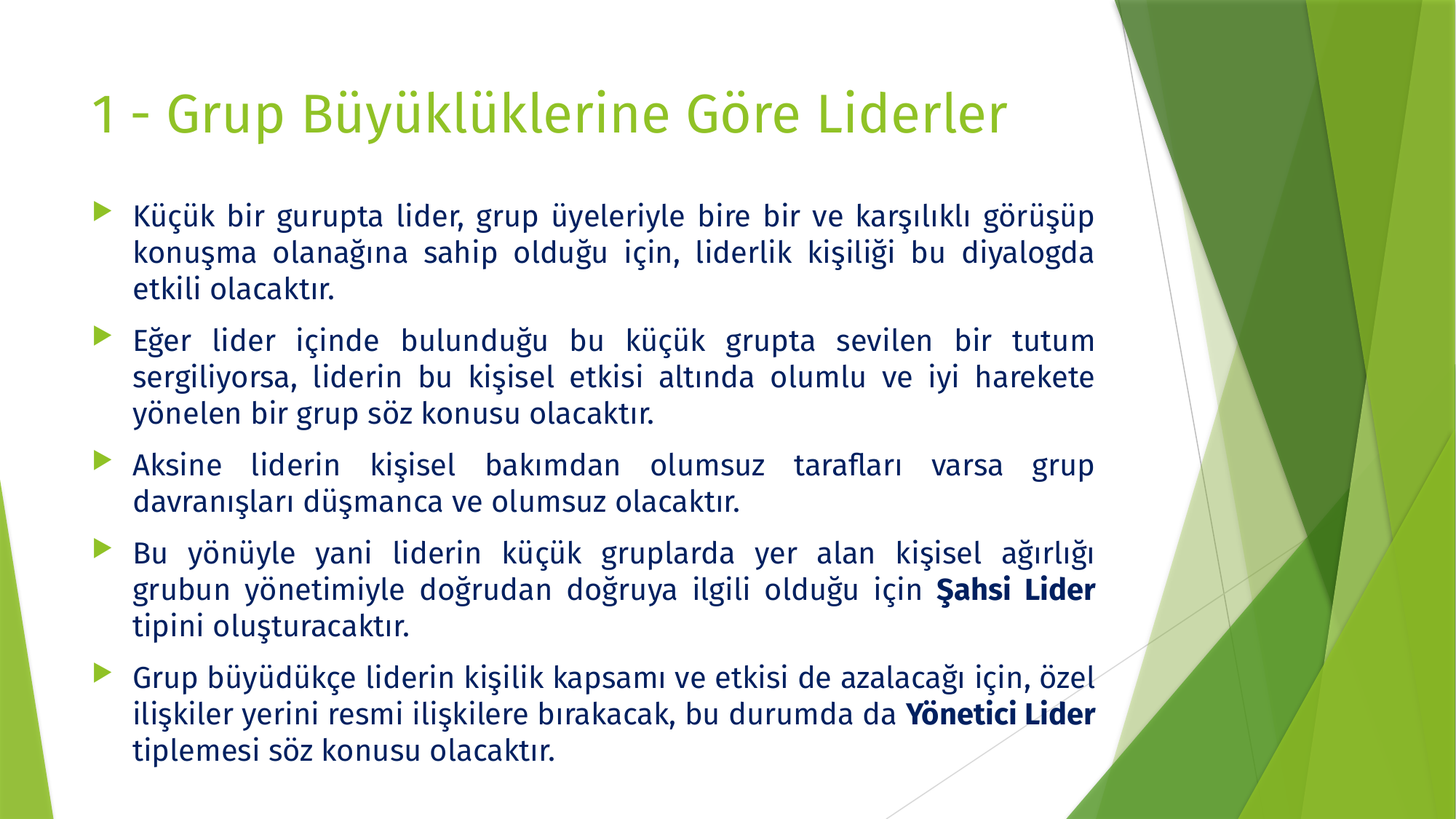

# 1 - Grup Büyüklüklerine Göre Liderler
Küçük bir gurupta lider, grup üyeleriyle bire bir ve karşılıklı görüşüp konuşma olanağına sahip olduğu için, liderlik kişiliği bu diyalogda etkili olacaktır.
Eğer lider içinde bulunduğu bu küçük grupta sevilen bir tutum sergiliyorsa, liderin bu kişisel etkisi altında olumlu ve iyi harekete yönelen bir grup söz konusu olacaktır.
Aksine liderin kişisel bakımdan olumsuz tarafları varsa grup davranışları düşmanca ve olumsuz olacaktır.
Bu yönüyle yani liderin küçük gruplarda yer alan kişisel ağırlığı grubun yönetimiyle doğrudan doğruya ilgili olduğu için Şahsi Lider tipini oluşturacaktır.
Grup büyüdükçe liderin kişilik kapsamı ve etkisi de azalacağı için, özel ilişkiler yerini resmi ilişkilere bırakacak, bu durumda da Yönetici Lider tiplemesi söz konusu olacaktır.